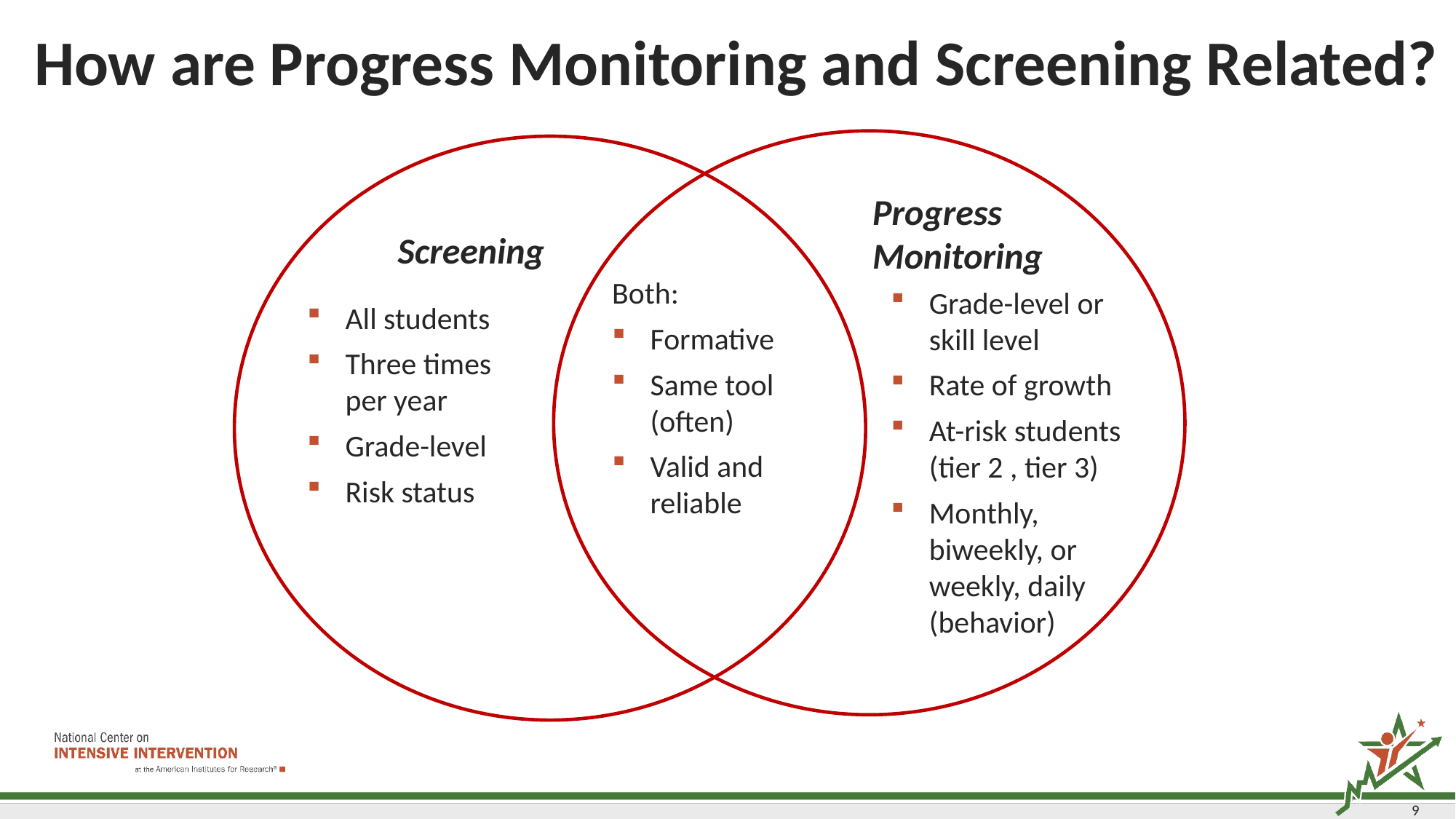

# How are Progress Monitoring and Screening Related?

Progress
Monitoring
Screening
Both:
Formative
Same tool (often)
Valid and reliable
Grade-level or skill level
Rate of growth
At-risk students (tier 2 , tier 3)
Monthly, biweekly, or weekly, daily (behavior)
All students
Three times per year
Grade-level
Risk status
9